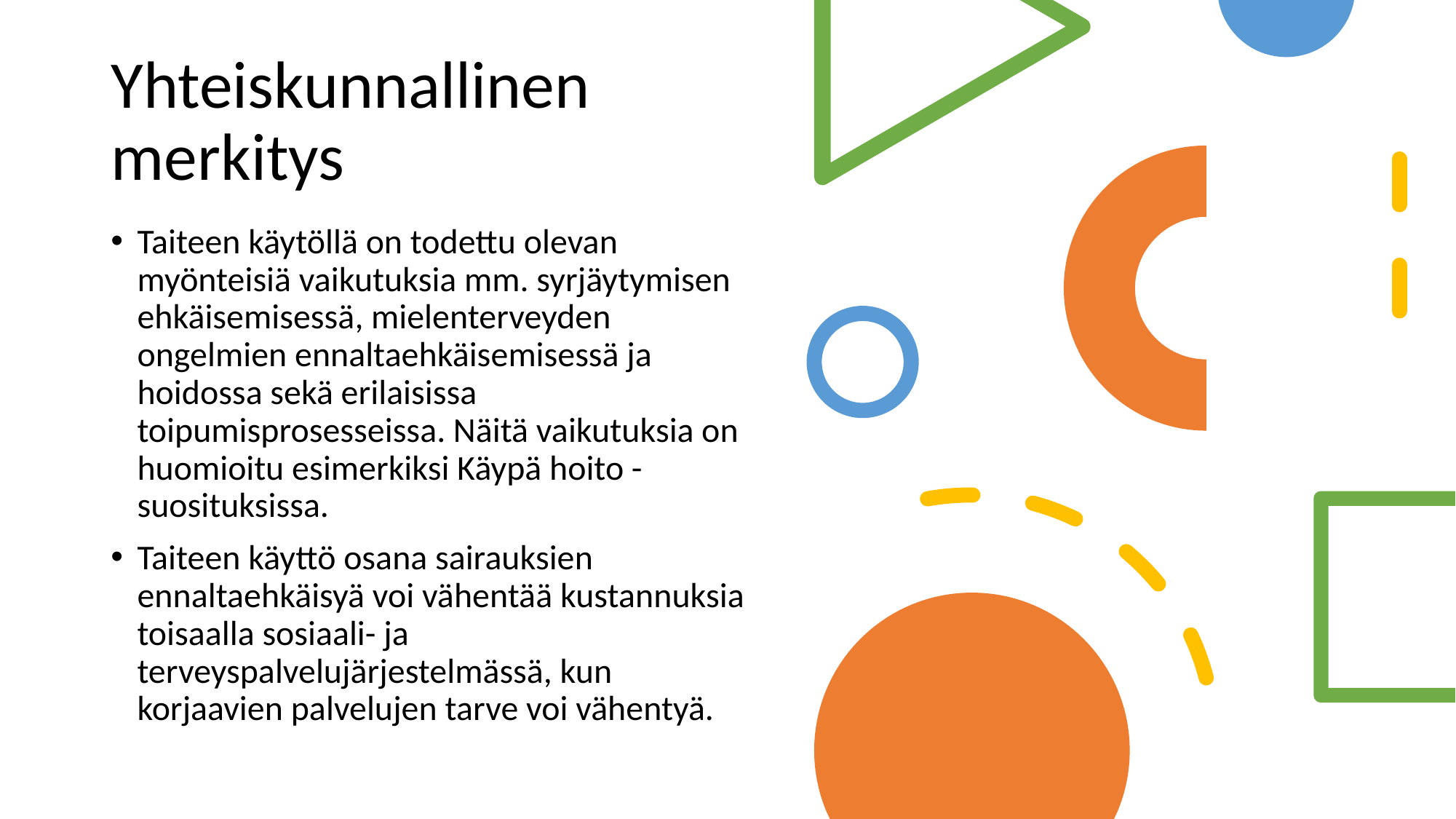

# Yhteiskunnallinen merkitys

Taiteen käytöllä on todettu olevan myönteisiä vaikutuksia mm. syrjäytymisen ehkäisemisessä, mielenterveyden ongelmien ennaltaehkäisemisessä ja hoidossa sekä erilaisissa toipumisprosesseissa. Näitä vaikutuksia on huomioitu esimerkiksi Käypä hoito -suosituksissa.
Taiteen käyttö osana sairauksien ennaltaehkäisyä voi vähentää kustannuksia toisaalla sosiaali- ja terveyspalvelujärjestelmässä, kun korjaavien palvelujen tarve voi vähentyä.